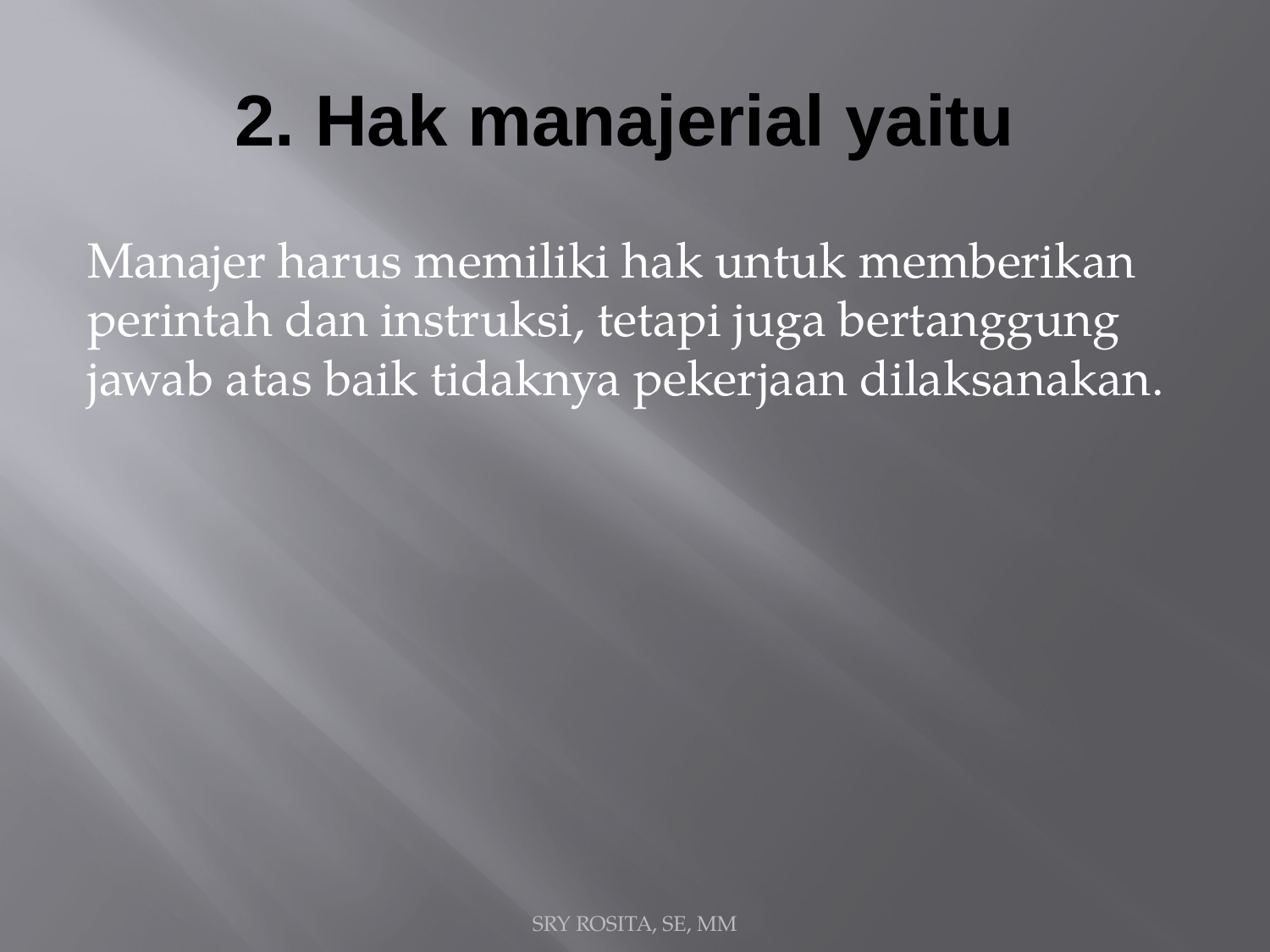

# 2. Hak manajerial yaitu
Manajer harus memiliki hak untuk memberikan perintah dan instruksi, tetapi juga bertanggung jawab atas baik tidaknya pekerjaan dilaksanakan.
SRY ROSITA, SE, MM